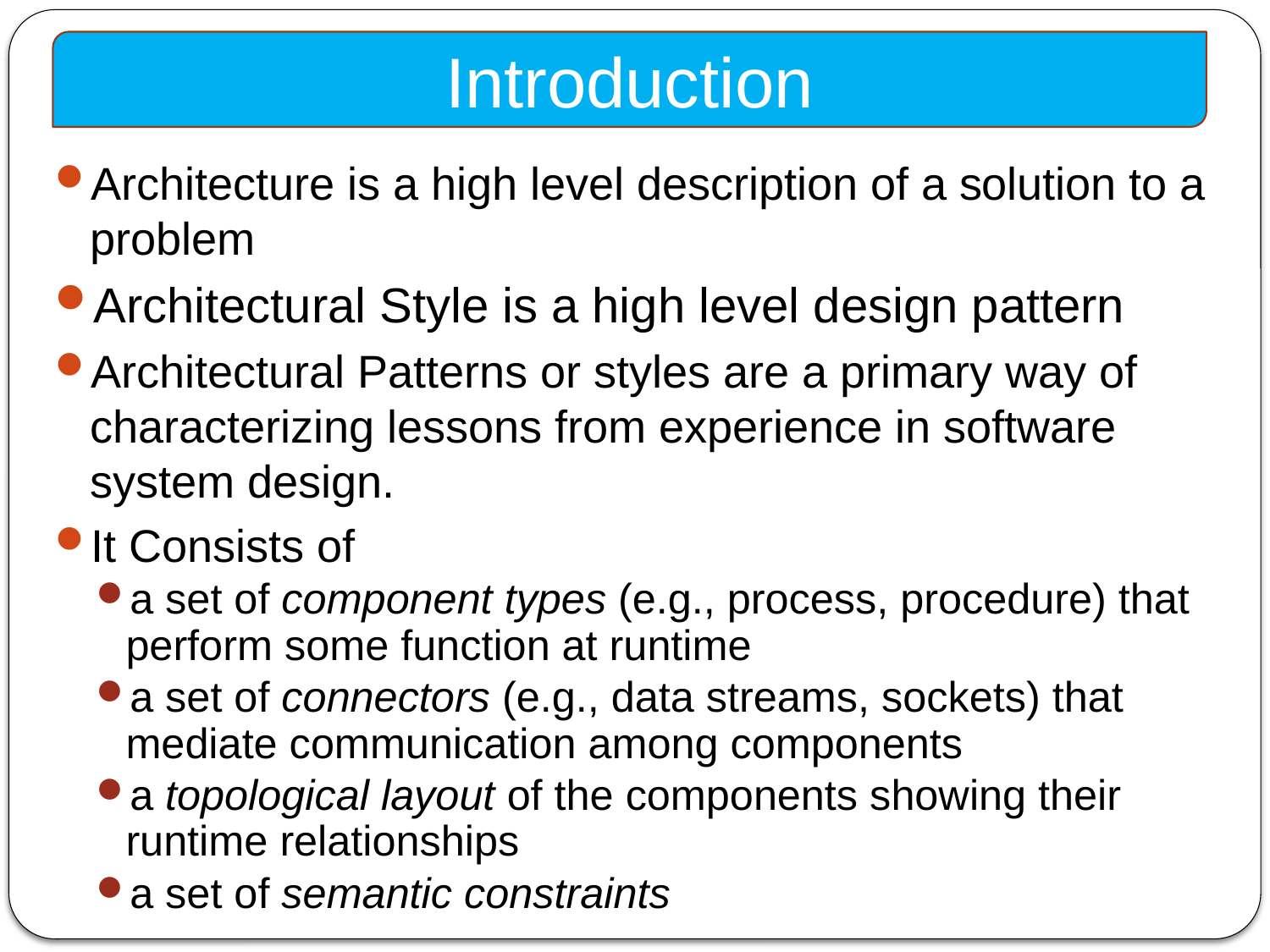

Introduction
Architecture is a high level description of a solution to a problem
Architectural Style is a high level design pattern
Architectural Patterns or styles are a primary way of characterizing lessons from experience in software system design.
It Consists of
a set of component types (e.g., process, procedure) that perform some function at runtime
a set of connectors (e.g., data streams, sockets) that mediate communication among components
a topological layout of the components showing their runtime relationships
a set of semantic constraints